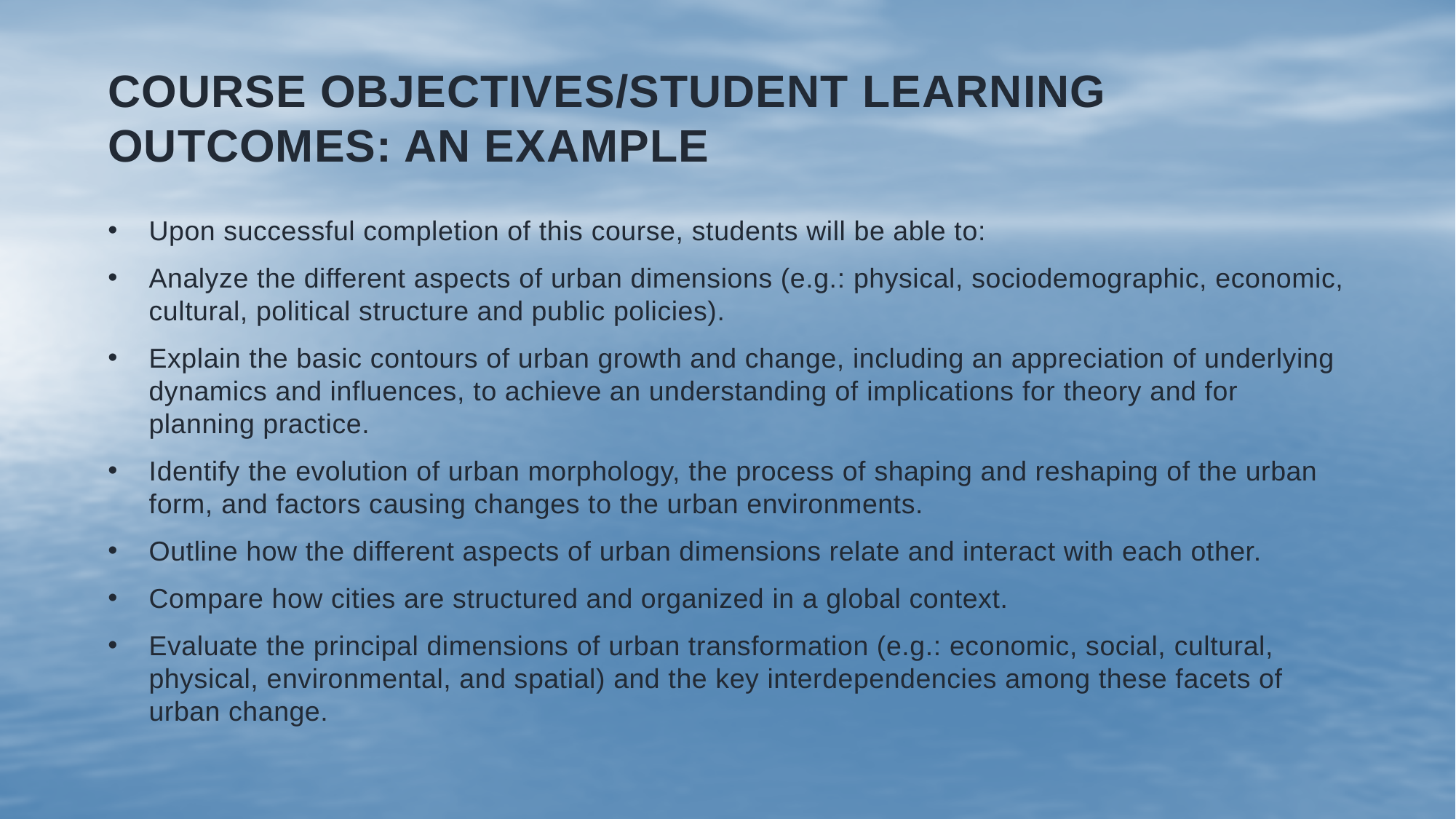

# COURSE OBJECTIVES/STUDENT LEARNING OUTCOMES: An example

Upon successful completion of this course, students will be able to:
Analyze the different aspects of urban dimensions (e.g.: physical, sociodemographic, economic, cultural, political structure and public policies).
Explain the basic contours of urban growth and change, including an appreciation of underlying dynamics and influences, to achieve an understanding of implications for theory and for planning practice.
Identify the evolution of urban morphology, the process of shaping and reshaping of the urban form, and factors causing changes to the urban environments.
Outline how the different aspects of urban dimensions relate and interact with each other.
Compare how cities are structured and organized in a global context.
Evaluate the principal dimensions of urban transformation (e.g.: economic, social, cultural, physical, environmental, and spatial) and the key interdependencies among these facets of urban change.